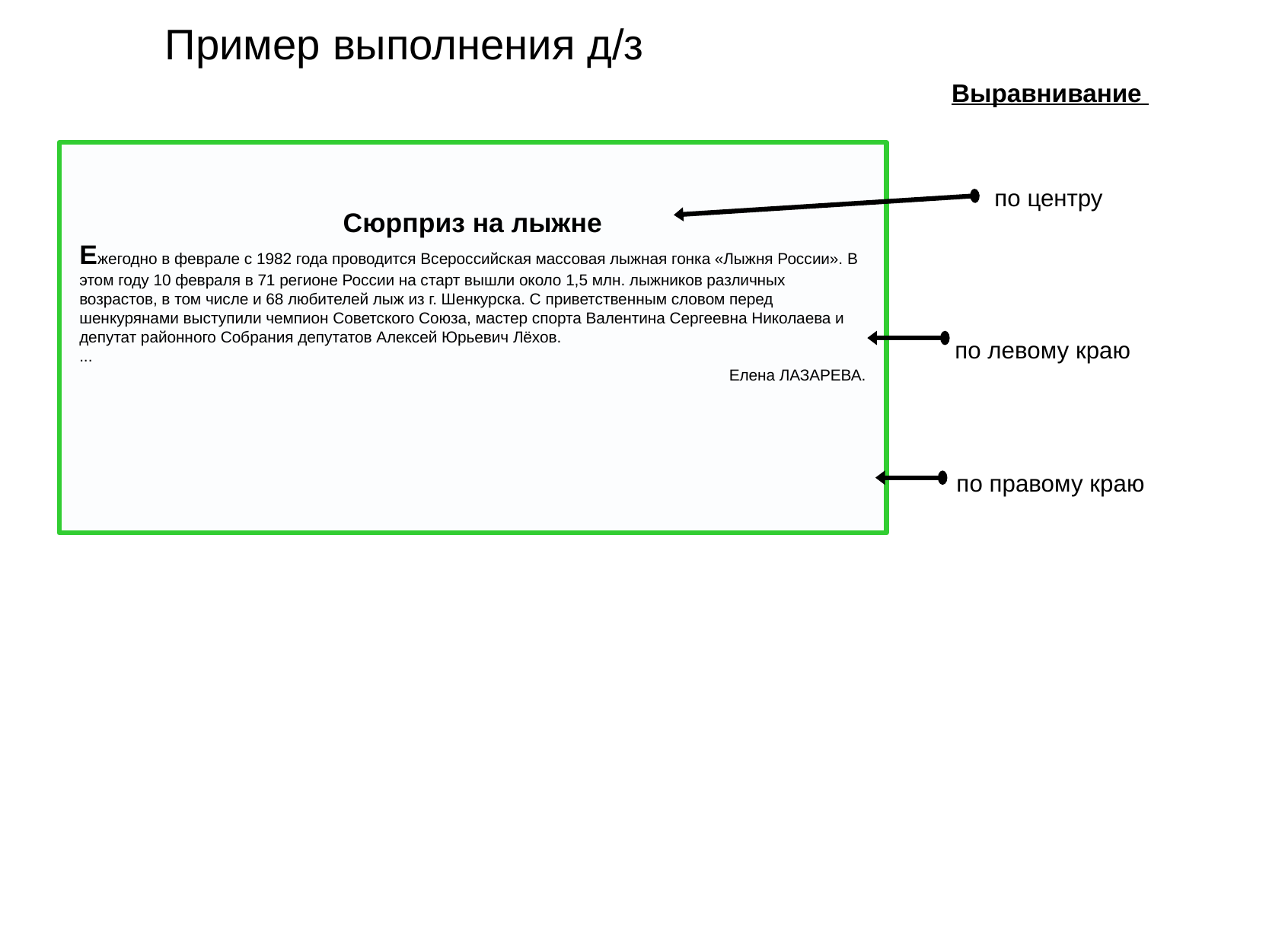

Пример выполнения д/з
Выравнивание

по центру
Сюрприз на лыжне
Ежегодно в феврале с 1982 года проводится Всероссийская массовая лыжная  гонка «Лыжня России». В этом году 10 февраля в 71 регионе России на старт  вышли около 1,5 млн. лыжников различных возрастов, в том числе и 68  любителей лыж из г. Шенкурска. С приветственным словом перед шенкурянами  выступили чемпион Советского Союза, мастер спорта Валентина Сергеевна  Николаева и депутат районного Собрания депутатов Алексей Юрьевич Лёхов.
...
 Елена ЛАЗАРЕВА.
по левому краю
по правому краю